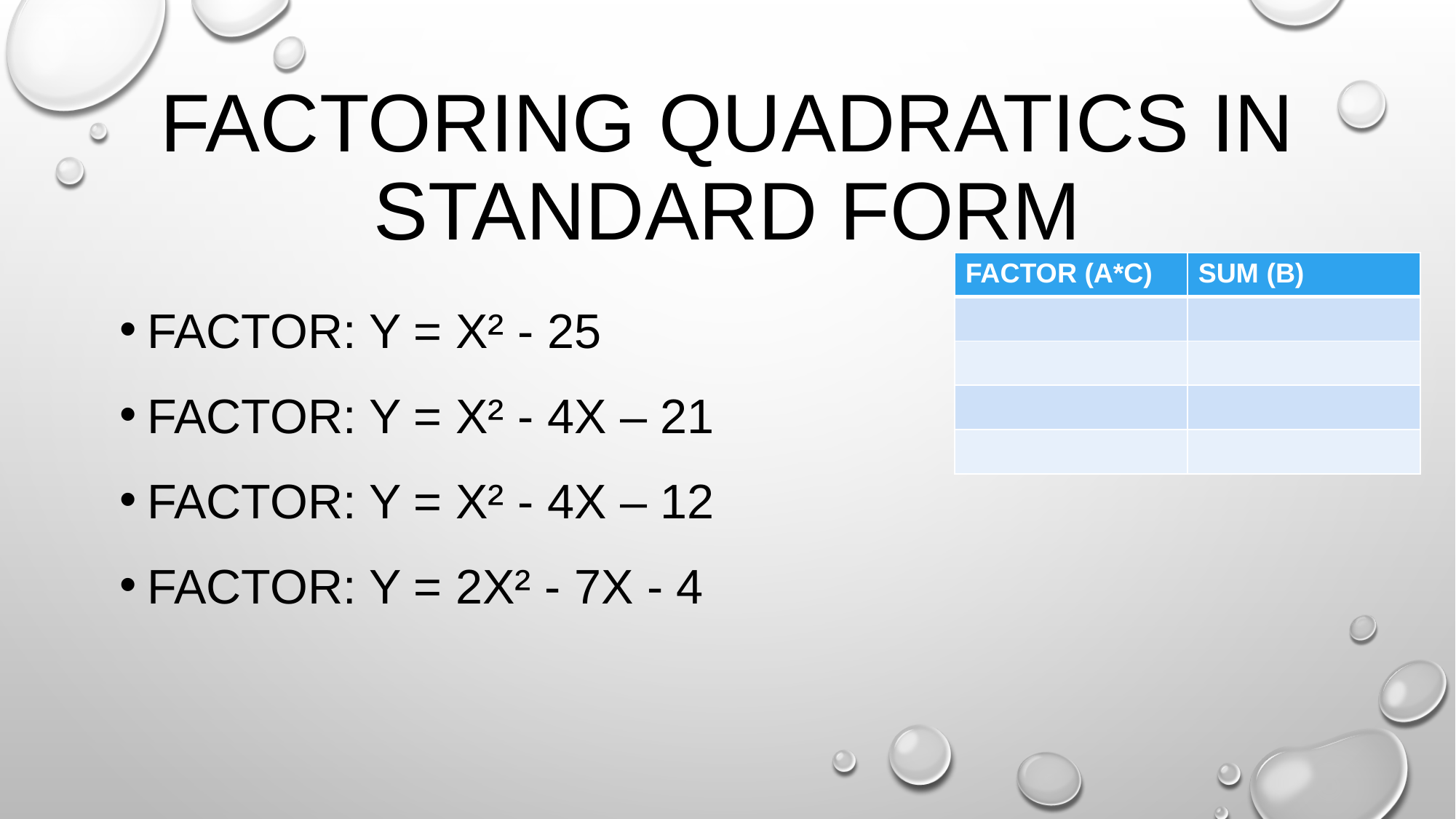

# Factoring Quadratics in standard form
| FACTOR (A\*C) | SUM (B) |
| --- | --- |
|  |  |
|  |  |
|  |  |
|  |  |
Factor: y = x² - 25
Factor: y = x² - 4x – 21
Factor: Y = x² - 4x – 12
Factor: y = 2x² - 7x - 4